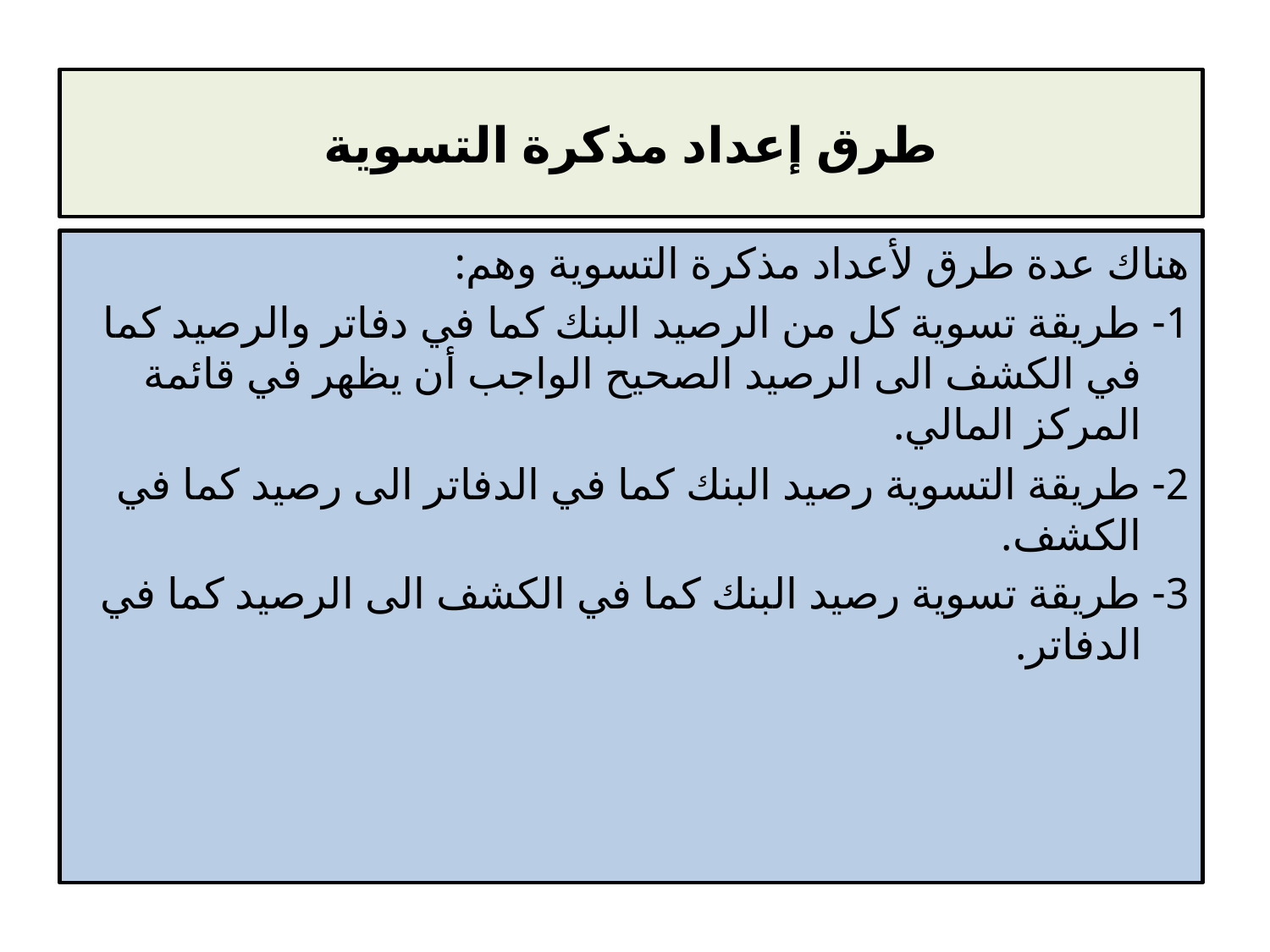

# طرق إعداد مذكرة التسوية
هناك عدة طرق لأعداد مذكرة التسوية وهم:
1- طريقة تسوية كل من الرصيد البنك كما في دفاتر والرصيد كما في الكشف الى الرصيد الصحيح الواجب أن يظهر في قائمة المركز المالي.
2- طريقة التسوية رصيد البنك كما في الدفاتر الى رصيد كما في الكشف.
3- طريقة تسوية رصيد البنك كما في الكشف الى الرصيد كما في الدفاتر.